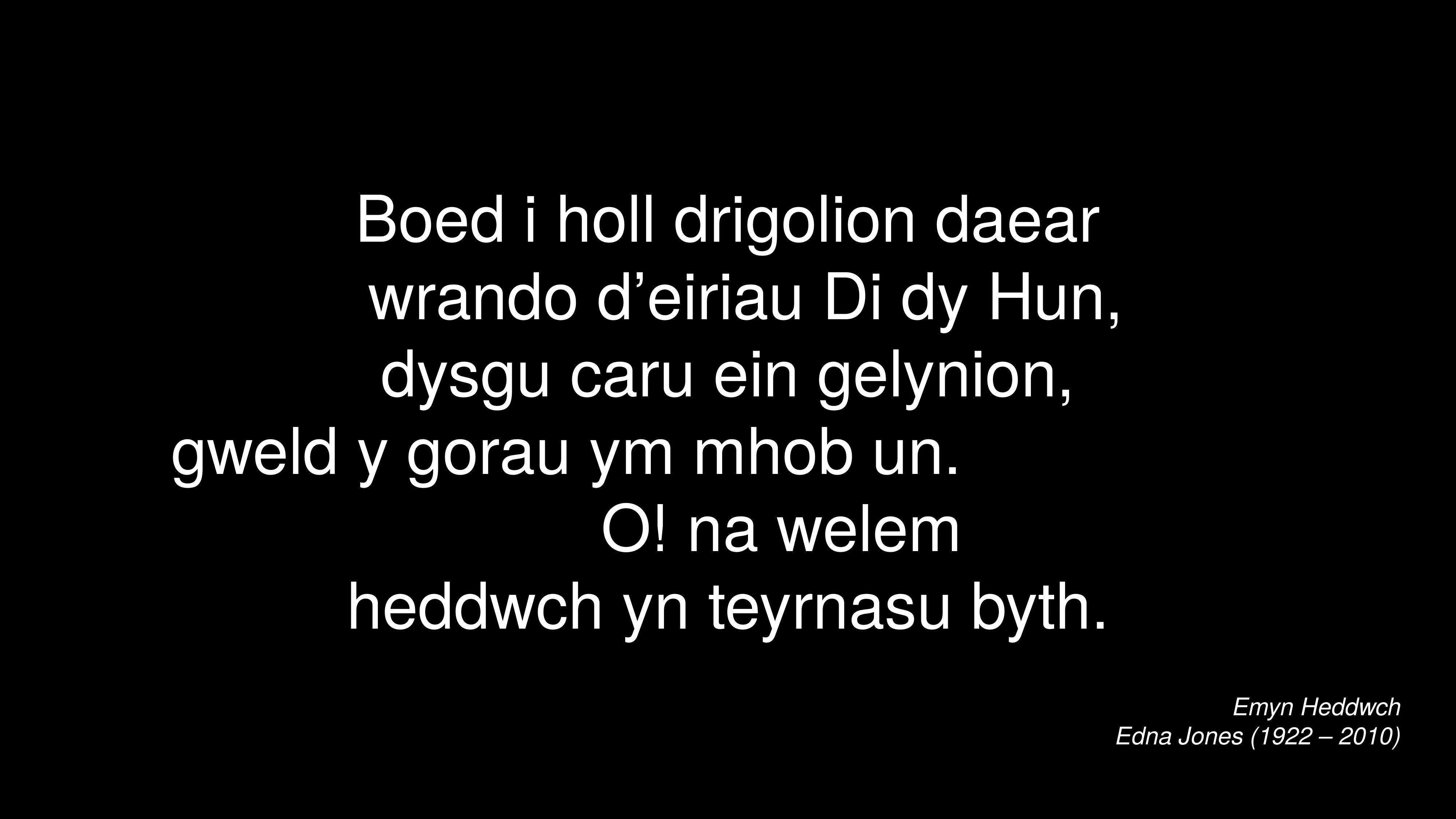

Boed i holl drigolion daear
  wrando d’eiriau Di dy Hun,
dysgu caru ein gelynion,
  gweld y gorau ym mhob un.
      O! na welem
heddwch yn teyrnasu byth.
Emyn Heddwch
Edna Jones (1922 – 2010)